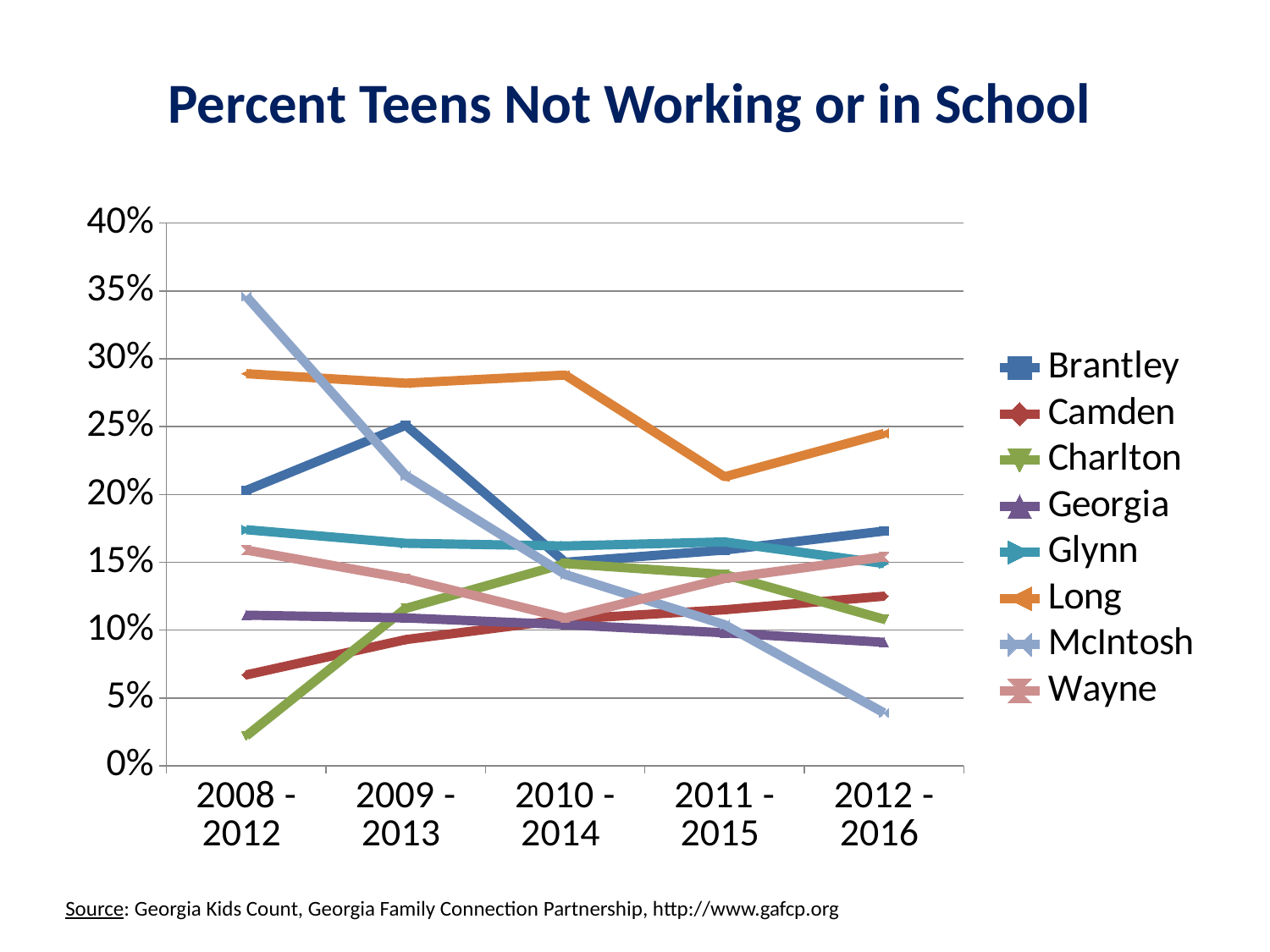

# Percent Teens Not Working or in School

### Chart

| Category | Brantley | Camden | Charlton | Georgia | Glynn | Long | McIntosh | Wayne |
|---|---|---|---|---|---|---|---|---|
| 2008 - 2012  | 0.203 | 0.067 | 0.022 | 0.111 | 0.174 | 0.289 | 0.346 | 0.159 |
| 2009 - 2013  | 0.251 | 0.093 | 0.116 | 0.109 | 0.164 | 0.282 | 0.214 | 0.138 |
| 2010 - 2014  | 0.15 | 0.108 | 0.149 | 0.104 | 0.162 | 0.288 | 0.141 | 0.109 |
| 2011 - 2015  | 0.159 | 0.115 | 0.141 | 0.098 | 0.165 | 0.213 | 0.104 | 0.138 |
| 2012 - 2016  | 0.173 | 0.125 | 0.108 | 0.091 | 0.149 | 0.245 | 0.039 | 0.154 |
Source: Georgia Kids Count, Georgia Family Connection Partnership, http://www.gafcp.org